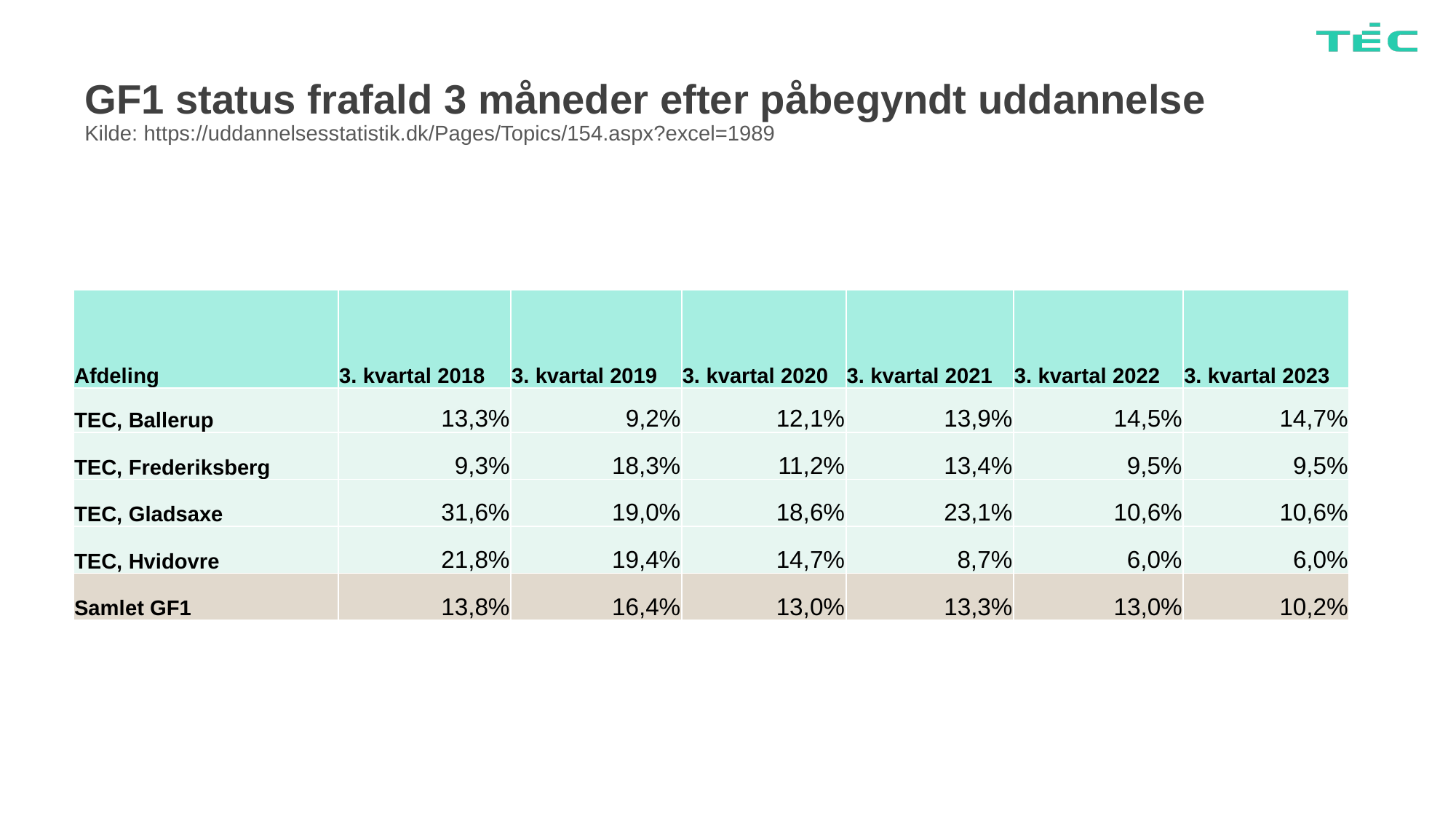

# GF1 status frafald 3 måneder efter påbegyndt uddannelse Kilde: https://uddannelsesstatistik.dk/Pages/Topics/154.aspx?excel=1989
| Afdeling | 3. kvartal 2018 | 3. kvartal 2019 | 3. kvartal 2020 | 3. kvartal 2021 | 3. kvartal 2022 | 3. kvartal 2023 |
| --- | --- | --- | --- | --- | --- | --- |
| TEC, Ballerup | 13,3% | 9,2% | 12,1% | 13,9% | 14,5% | 14,7% |
| TEC, Frederiksberg | 9,3% | 18,3% | 11,2% | 13,4% | 9,5% | 9,5% |
| TEC, Gladsaxe | 31,6% | 19,0% | 18,6% | 23,1% | 10,6% | 10,6% |
| TEC, Hvidovre | 21,8% | 19,4% | 14,7% | 8,7% | 6,0% | 6,0% |
| Samlet GF1 | 13,8% | 16,4% | 13,0% | 13,3% | 13,0% | 10,2% |